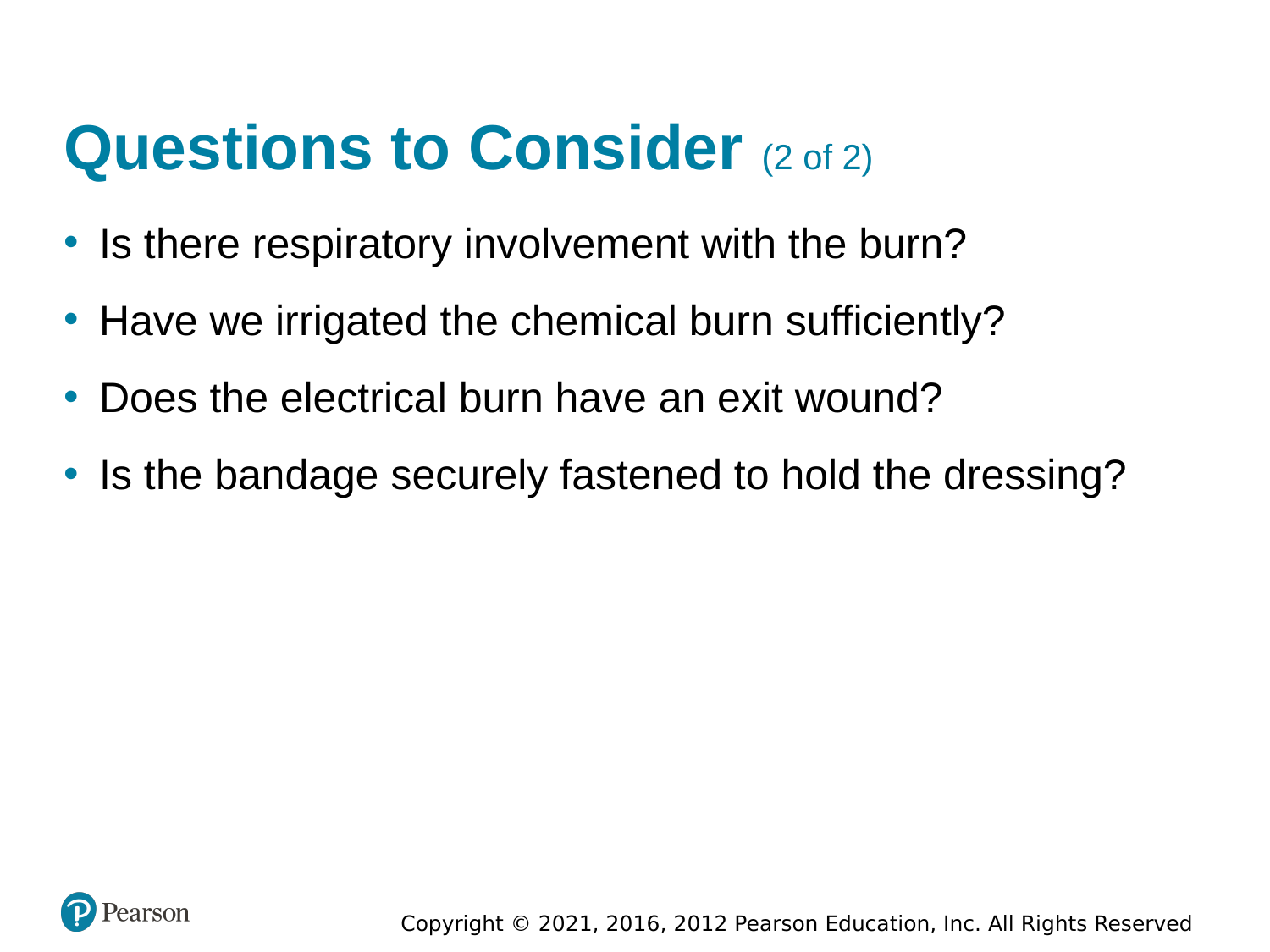

# Questions to Consider (2 of 2)
Is there respiratory involvement with the burn?
Have we irrigated the chemical burn sufficiently?
Does the electrical burn have an exit wound?
Is the bandage securely fastened to hold the dressing?